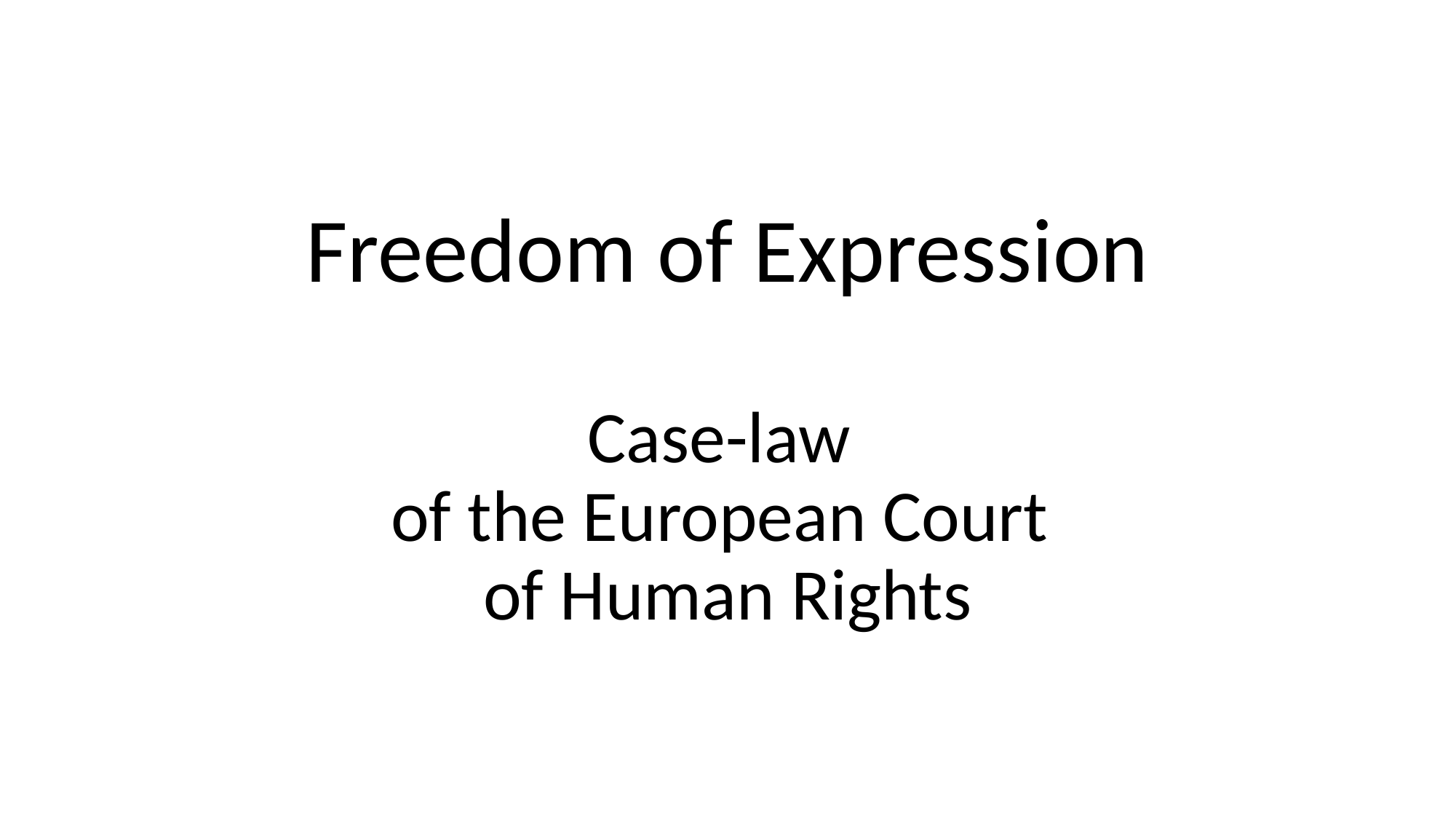

# Freedom of Expression Case-law of the European Court of Human Rights